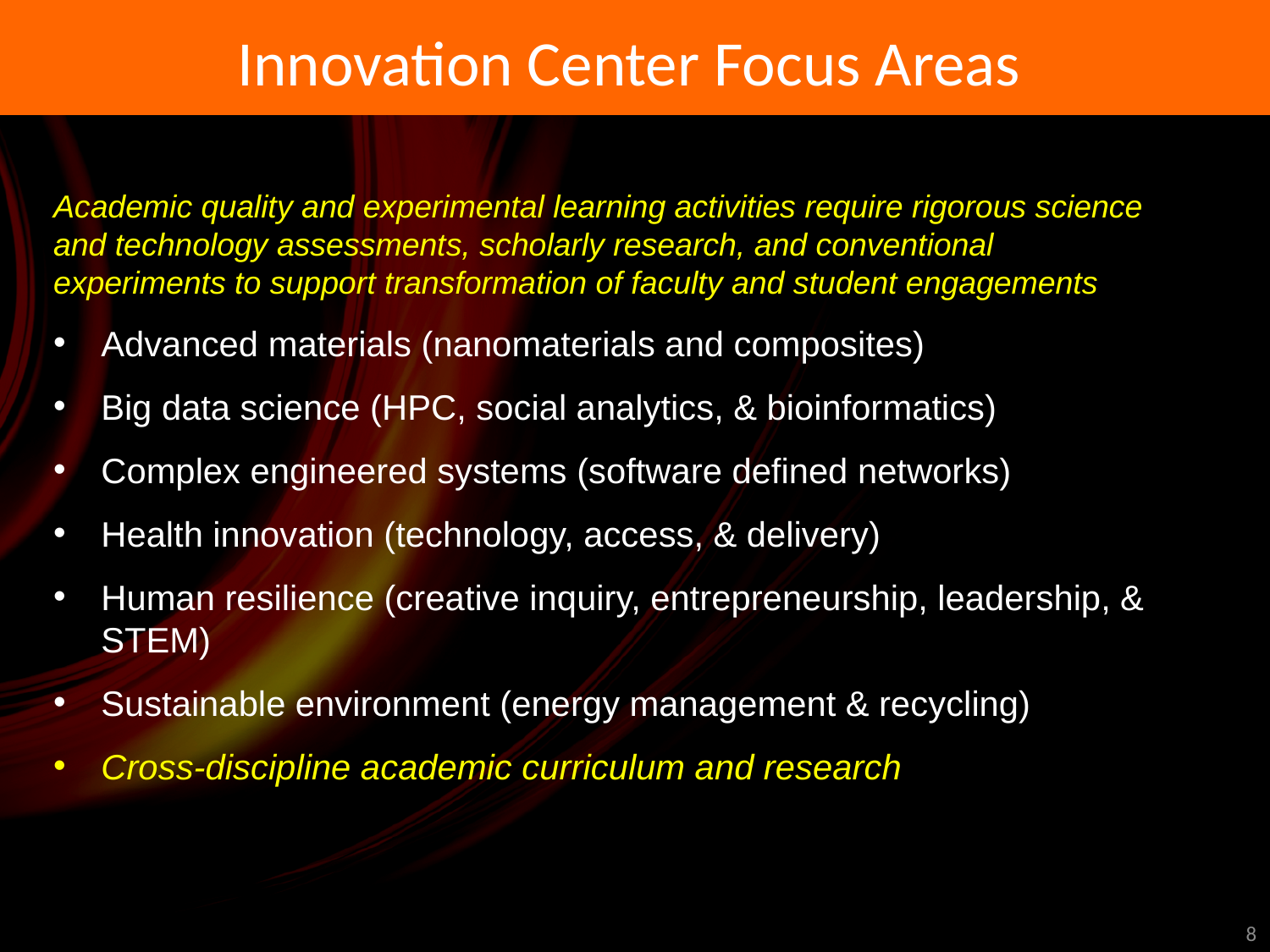

# Innovation Center Focus Areas
Academic quality and experimental learning activities require rigorous science and technology assessments, scholarly research, and conventional experiments to support transformation of faculty and student engagements
Advanced materials (nanomaterials and composites)
Big data science (HPC, social analytics, & bioinformatics)
Complex engineered systems (software defined networks)
Health innovation (technology, access, & delivery)
Human resilience (creative inquiry, entrepreneurship, leadership, & STEM)
Sustainable environment (energy management & recycling)
Cross-discipline academic curriculum and research

8